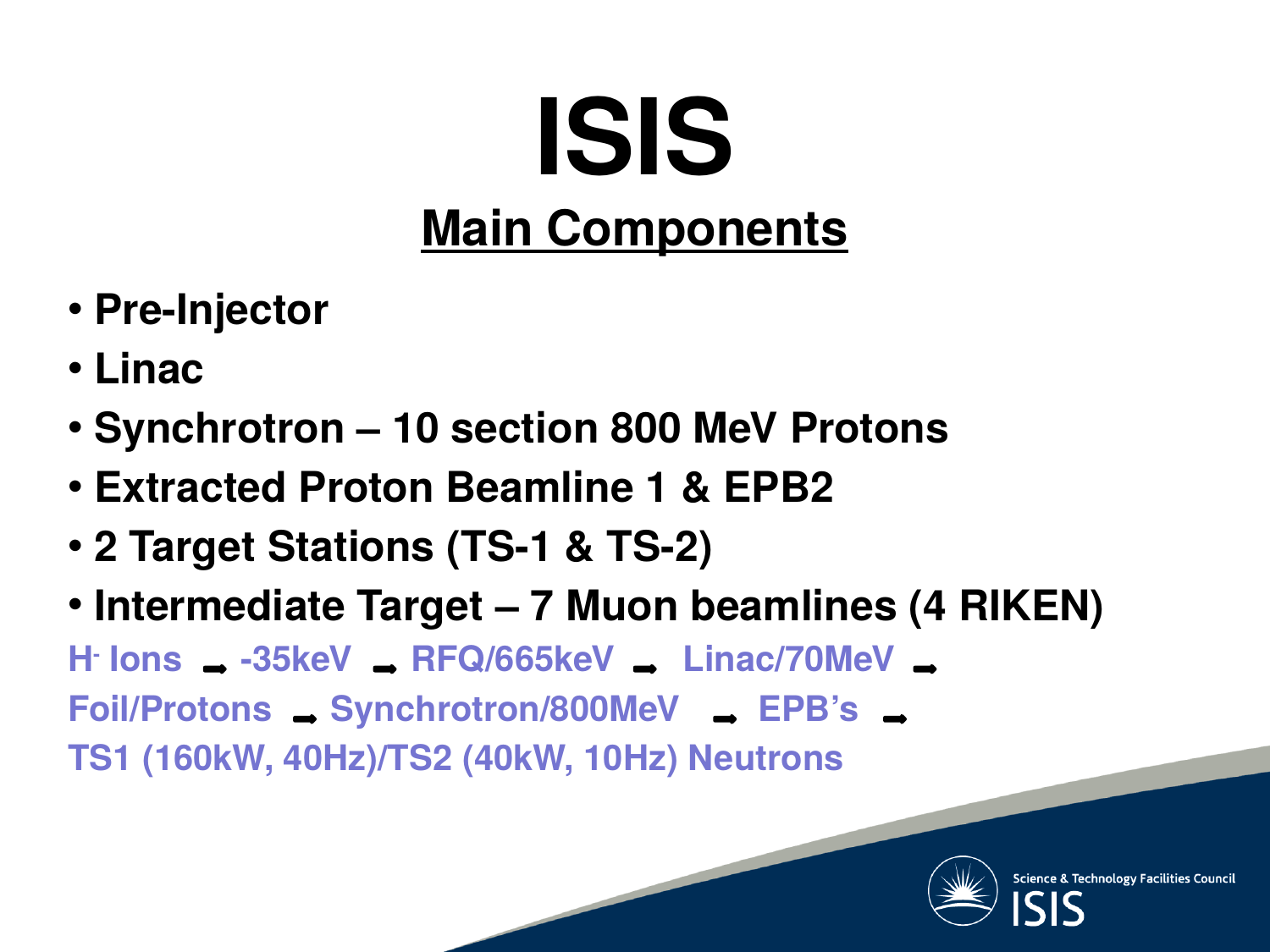

# ISIS Main Components
 Pre-Injector
 Linac
 Synchrotron – 10 section 800 MeV Protons
 Extracted Proton Beamline 1 & EPB2
 2 Target Stations (TS-1 & TS-2)
 Intermediate Target – 7 Muon beamlines (4 RIKEN)
H- Ions      -35keV      RFQ/665keV       Linac/70MeV
Foil/Protons      Synchrotron/800MeV        EPB’s
TS1 (160kW, 40Hz)/TS2 (40kW, 10Hz) Neutrons